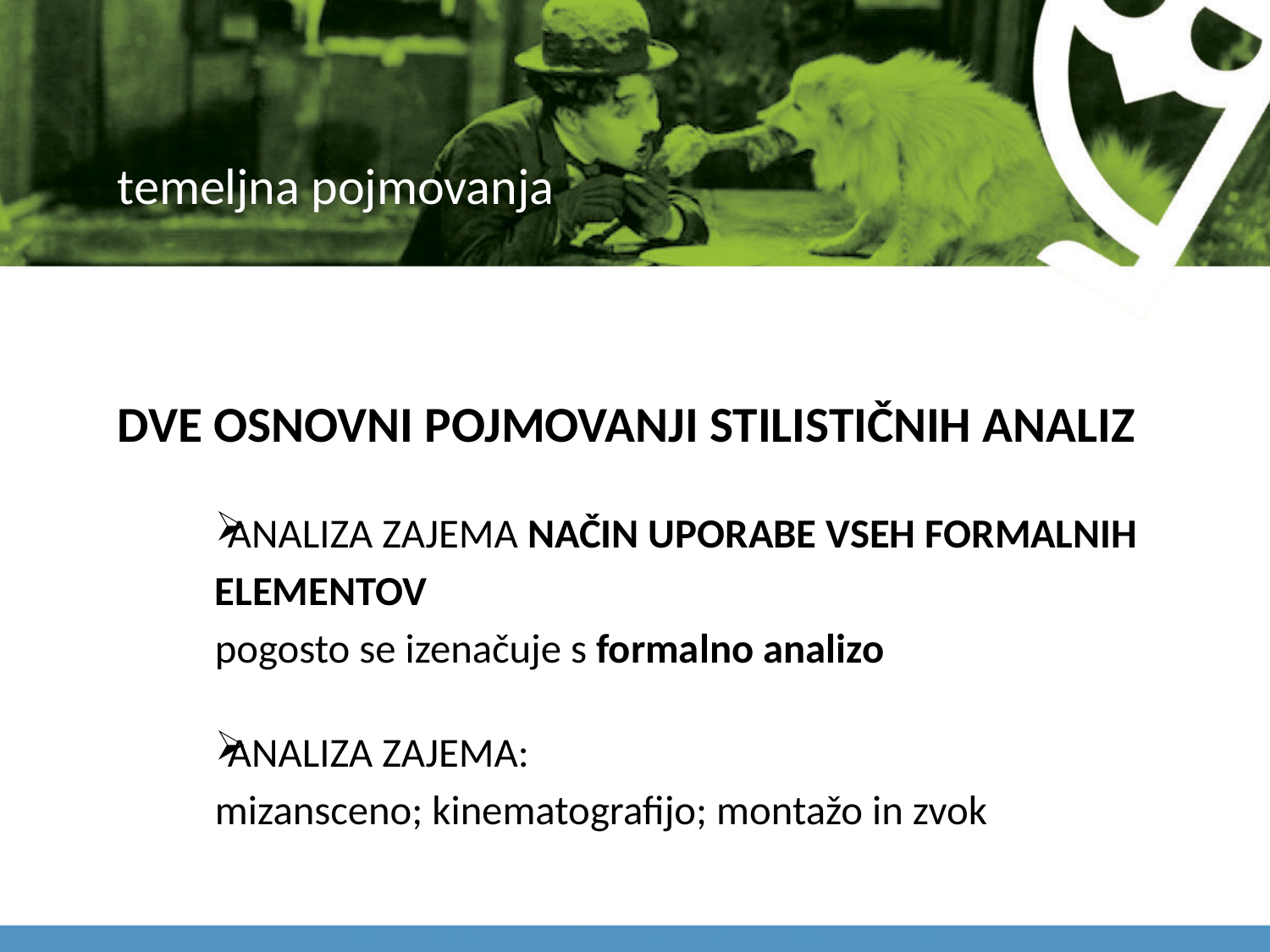

# temeljna pojmovanja

DVE OSNOVNI POJMOVANJI STILISTIČNIH ANALIZ

ANALIZA ZAJEMA NAČIN UPORABE VSEH FORMALNIH
ELEMENTOV
pogosto se izenačuje s formalno analizo

ANALIZA ZAJEMA:
mizansceno; kinematografijo; montažo in zvok